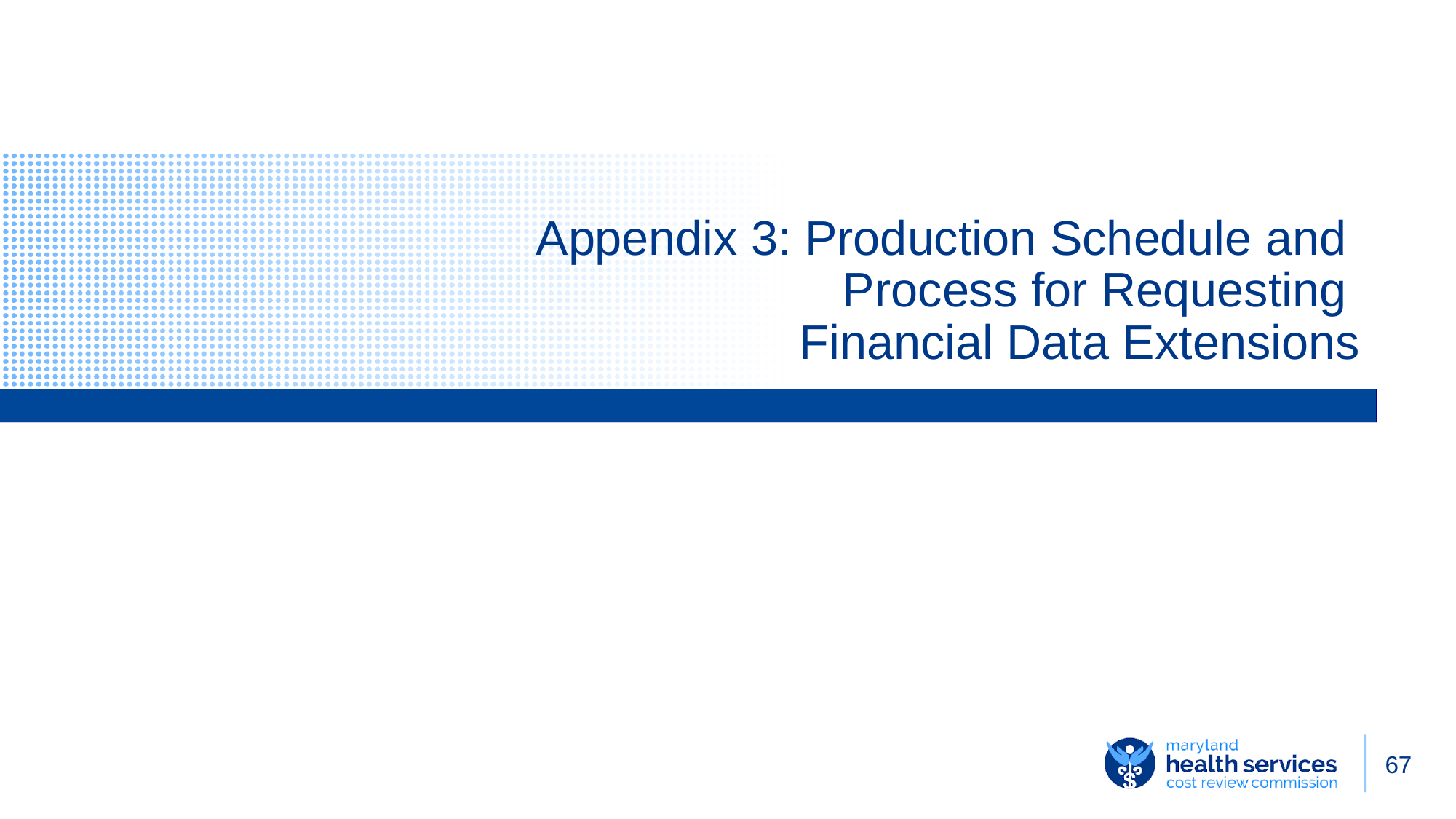

# Appendix 3: Production Schedule and Process for Requesting
Financial Data Extensions
67